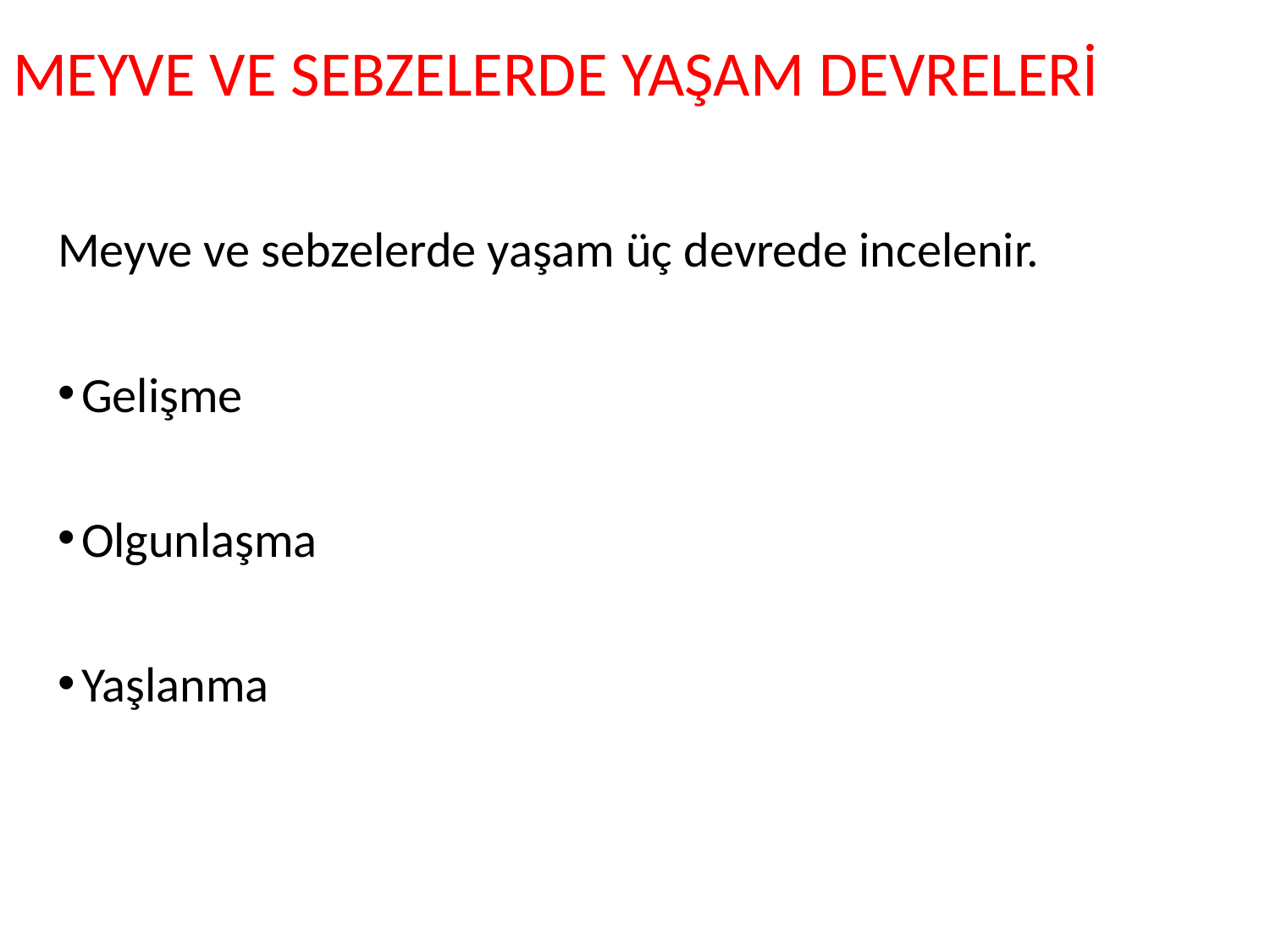

# MEYVE VE SEBZELERDE YAŞAM DEVRELERİ
Meyve ve sebzelerde yaşam üç devrede incelenir.

Gelişme

Olgunlaşma

Yaşlanma